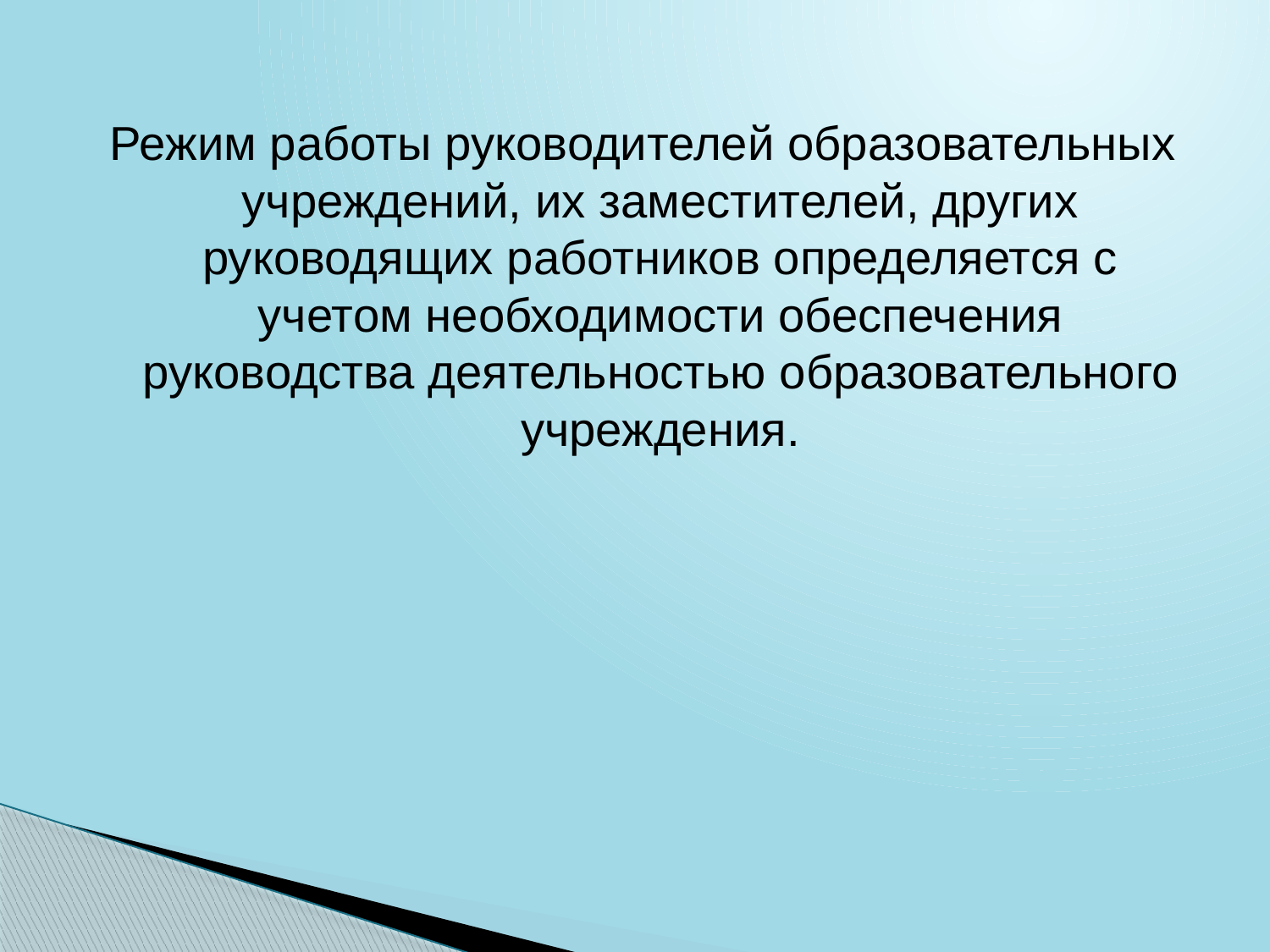

Режим работы руководителей образовательных учреждений, их заместителей, других руководящих работников определяется с учетом необходимости обеспечения руководства деятельностью образовательного учреждения.